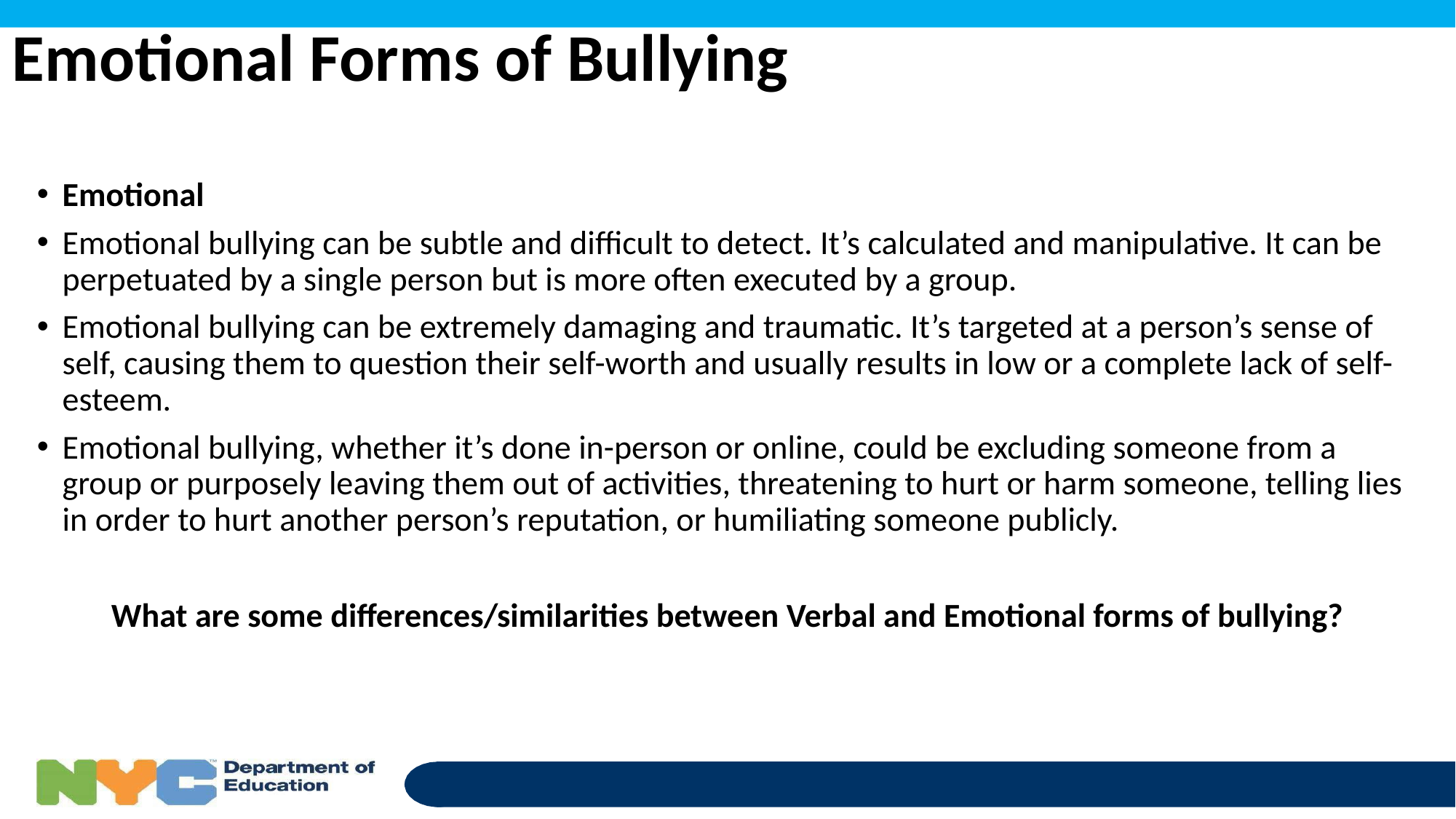

# Emotional Forms of Bullying
Emotional
Emotional bullying can be subtle and difficult to detect. It’s calculated and manipulative. It can be perpetuated by a single person but is more often executed by a group.
Emotional bullying can be extremely damaging and traumatic. It’s targeted at a person’s sense of self, causing them to question their self-worth and usually results in low or a complete lack of self-esteem.
Emotional bullying, whether it’s done in-person or online, could be excluding someone from a group or purposely leaving them out of activities, threatening to hurt or harm someone, telling lies in order to hurt another person’s reputation, or humiliating someone publicly.

What are some differences/similarities between Verbal and Emotional forms of bullying?